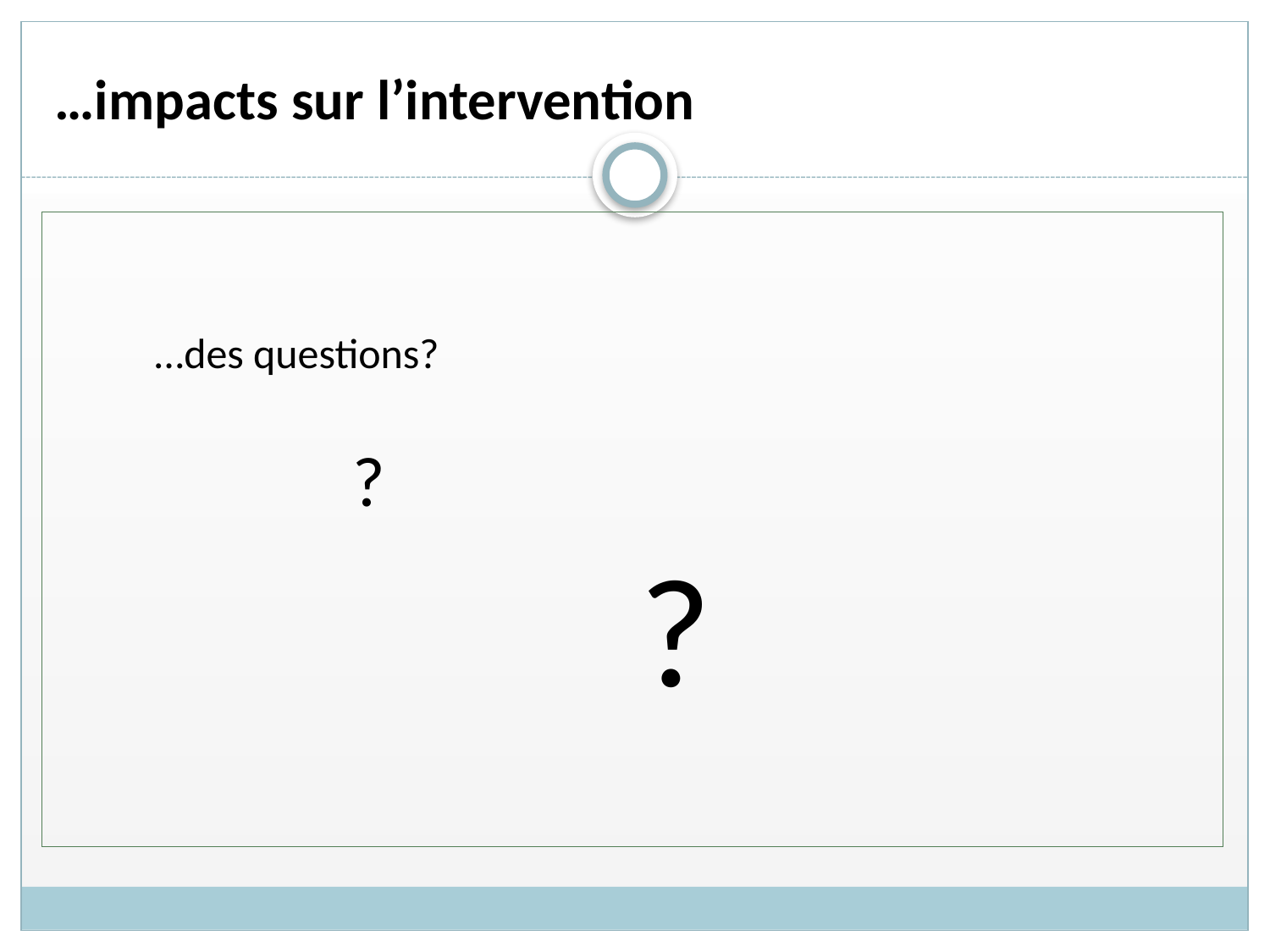

# …impacts sur l’intervention

…des questions?

?
?